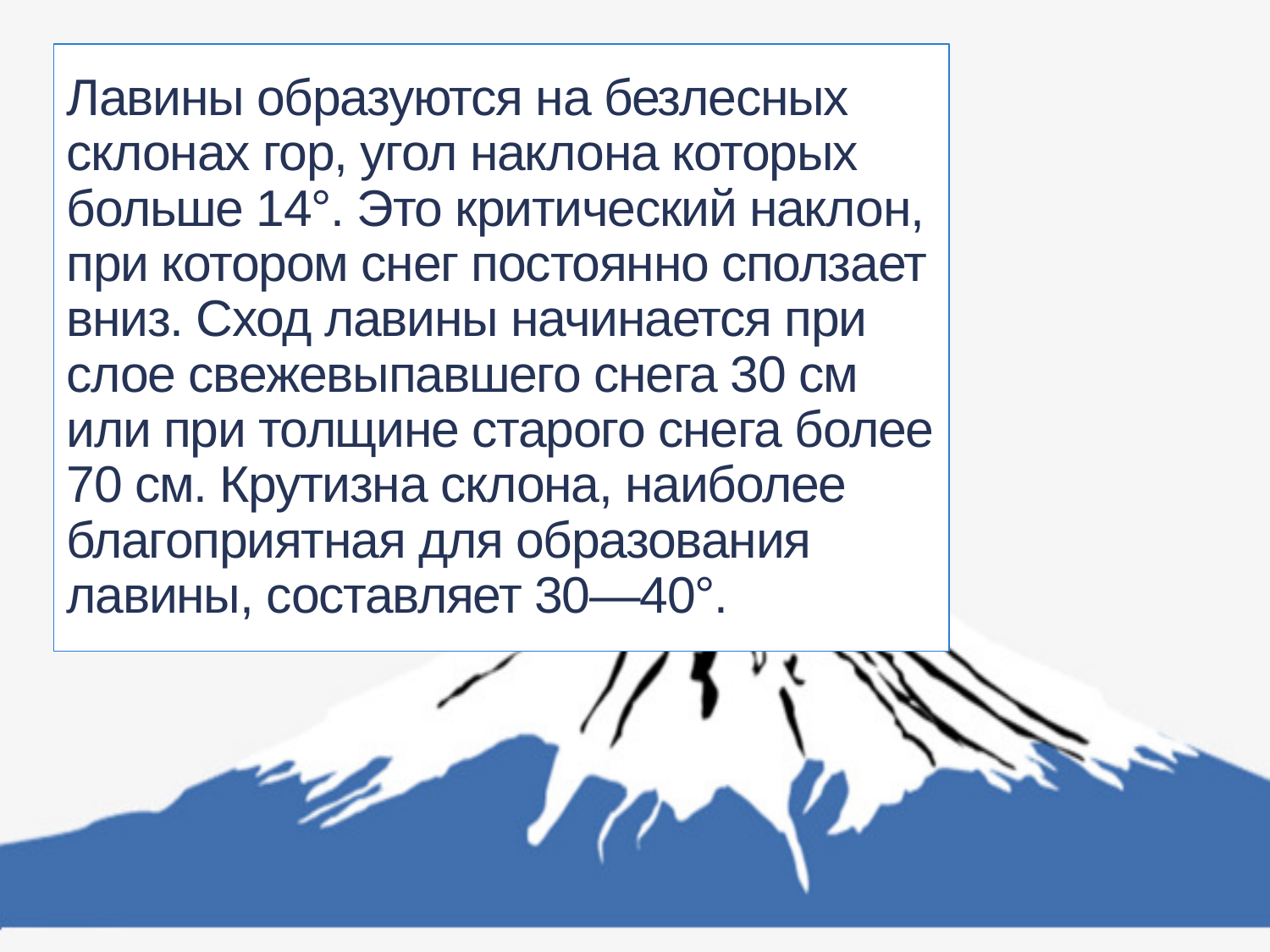

# Лавины образуются на безлесных склонах гор, угол наклона которых больше 14°. Это критический наклон, при котором снег постоянно сползает вниз. Сход лавины начинается при слое свежевыпавшего снега 30 см или при толщине старого снега более 70 см. Крутизна склона, наиболее благоприятная для образования лавины, составляет 30—40°.